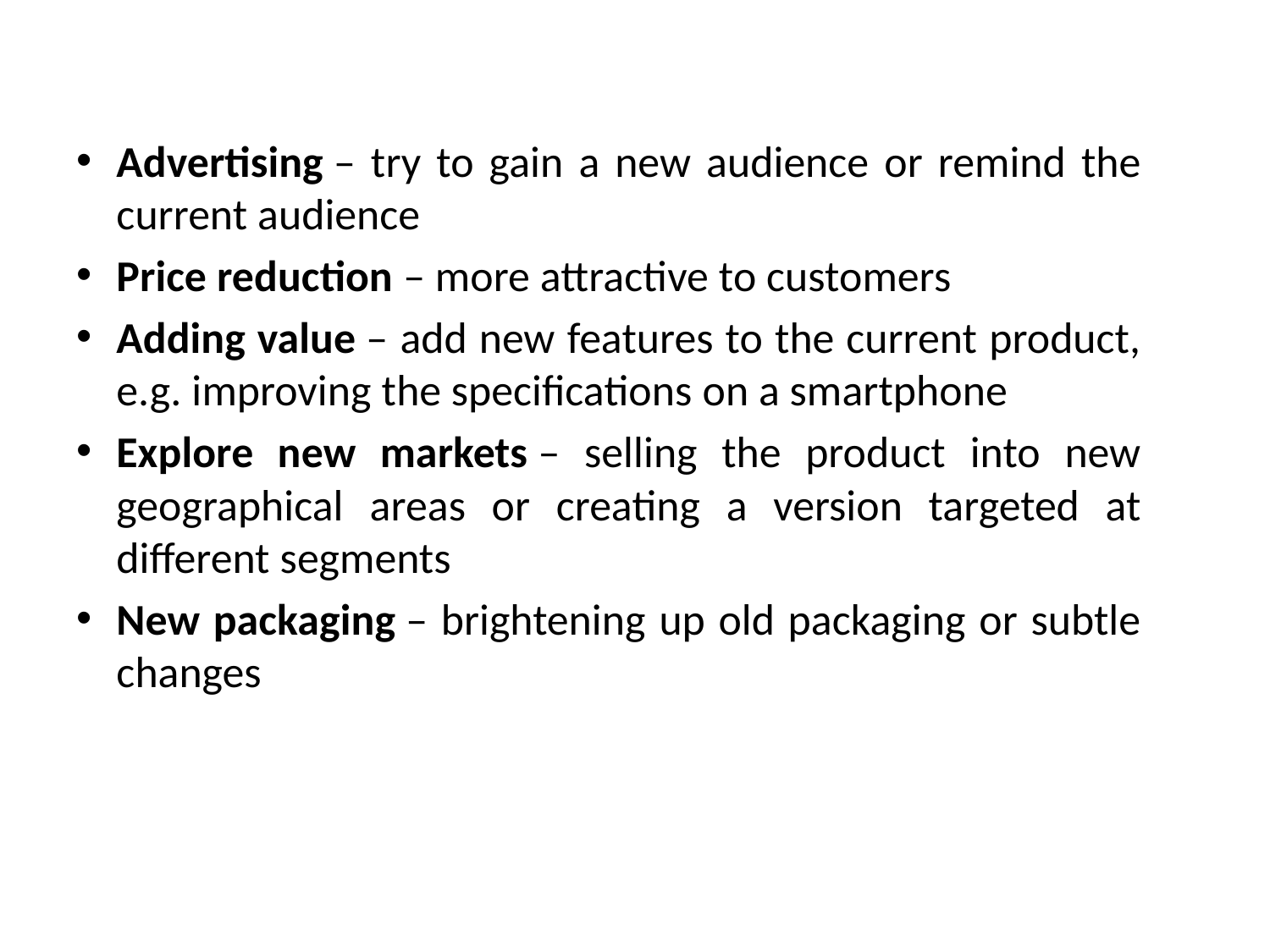

Advertising – try to gain a new audience or remind the current audience
Price reduction – more attractive to customers
Adding value – add new features to the current product, e.g. improving the specifications on a smartphone
Explore new markets – selling the product into new geographical areas or creating a version targeted at different segments
New packaging – brightening up old packaging or subtle changes